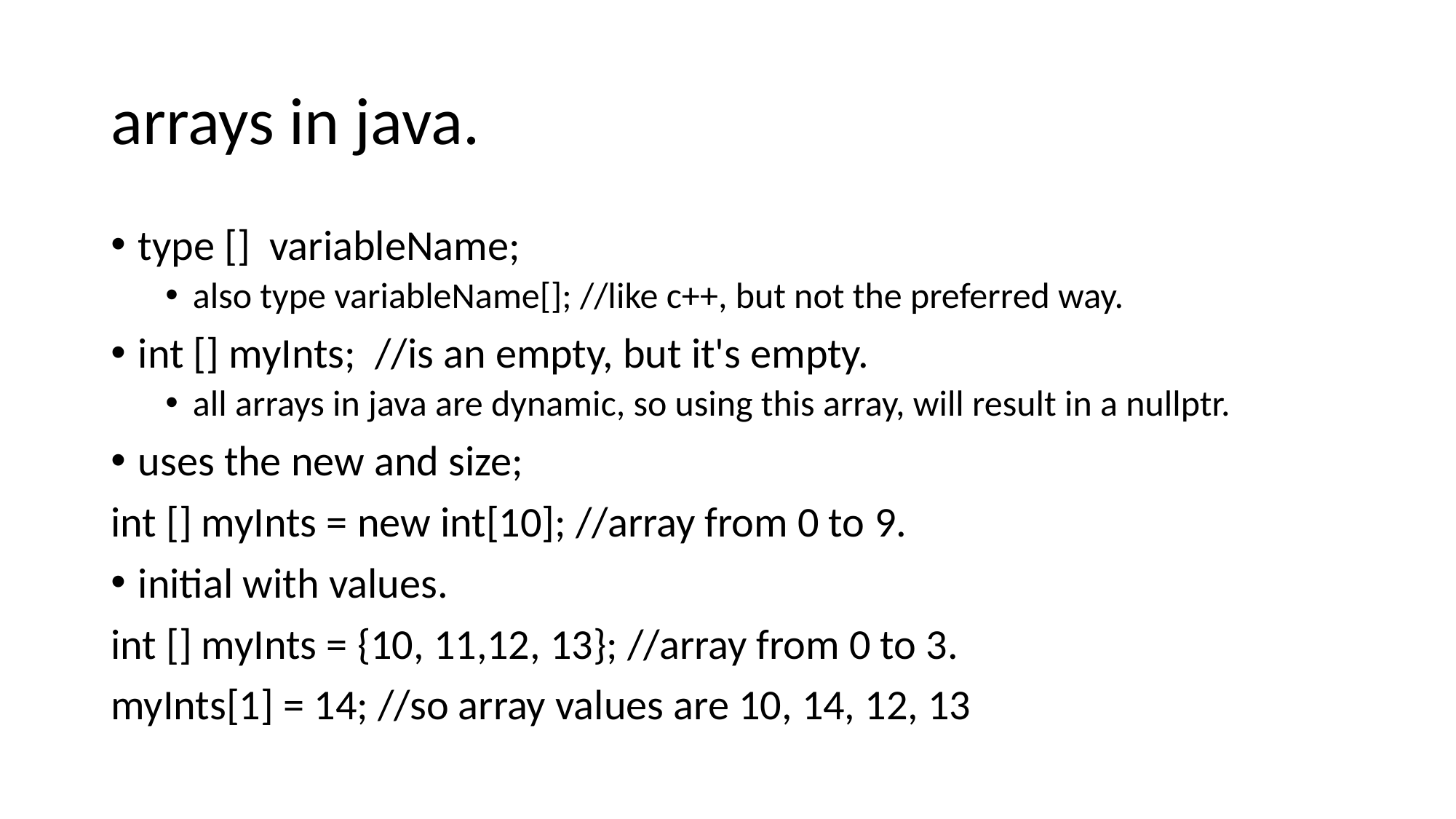

# arrays in java.
type []  variableName;
also type variableName[]; //like c++, but not the preferred way.
int [] myInts;  //is an empty, but it's empty.
all arrays in java are dynamic, so using this array, will result in a nullptr.
uses the new and size;
int [] myInts = new int[10]; //array from 0 to 9.
initial with values.
int [] myInts = {10, 11,12, 13}; //array from 0 to 3.
myInts[1] = 14; //so array values are 10, 14, 12, 13